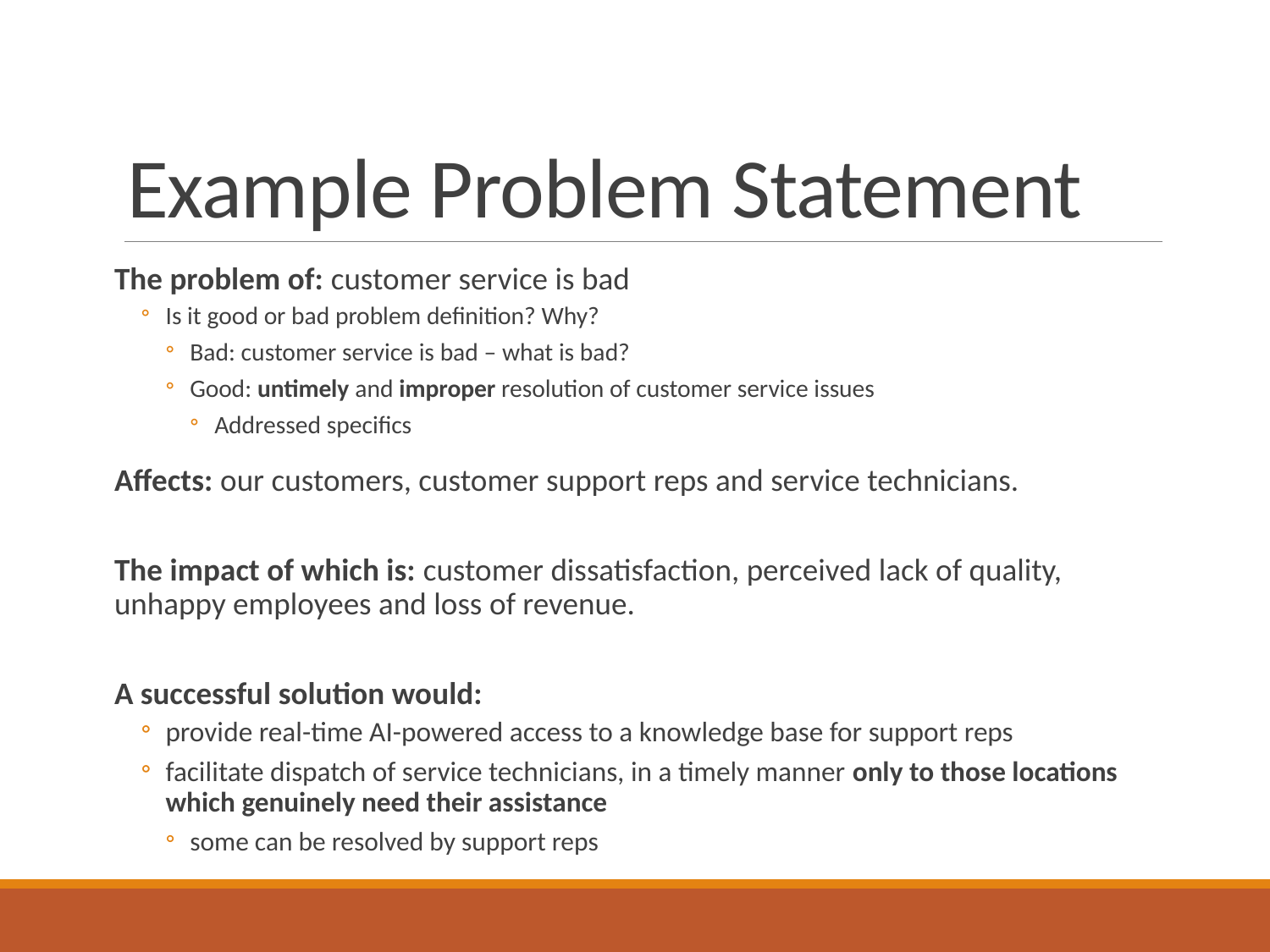

# Example Problem Statement
The problem of: customer service is bad
Is it good or bad problem definition? Why?
Bad: customer service is bad – what is bad?
Good: untimely and improper resolution of customer service issues
Addressed specifics
Affects: our customers, customer support reps and service technicians.
The impact of which is: customer dissatisfaction, perceived lack of quality, unhappy employees and loss of revenue.
A successful solution would:
provide real-time AI-powered access to a knowledge base for support reps
facilitate dispatch of service technicians, in a timely manner only to those locations which genuinely need their assistance
some can be resolved by support reps